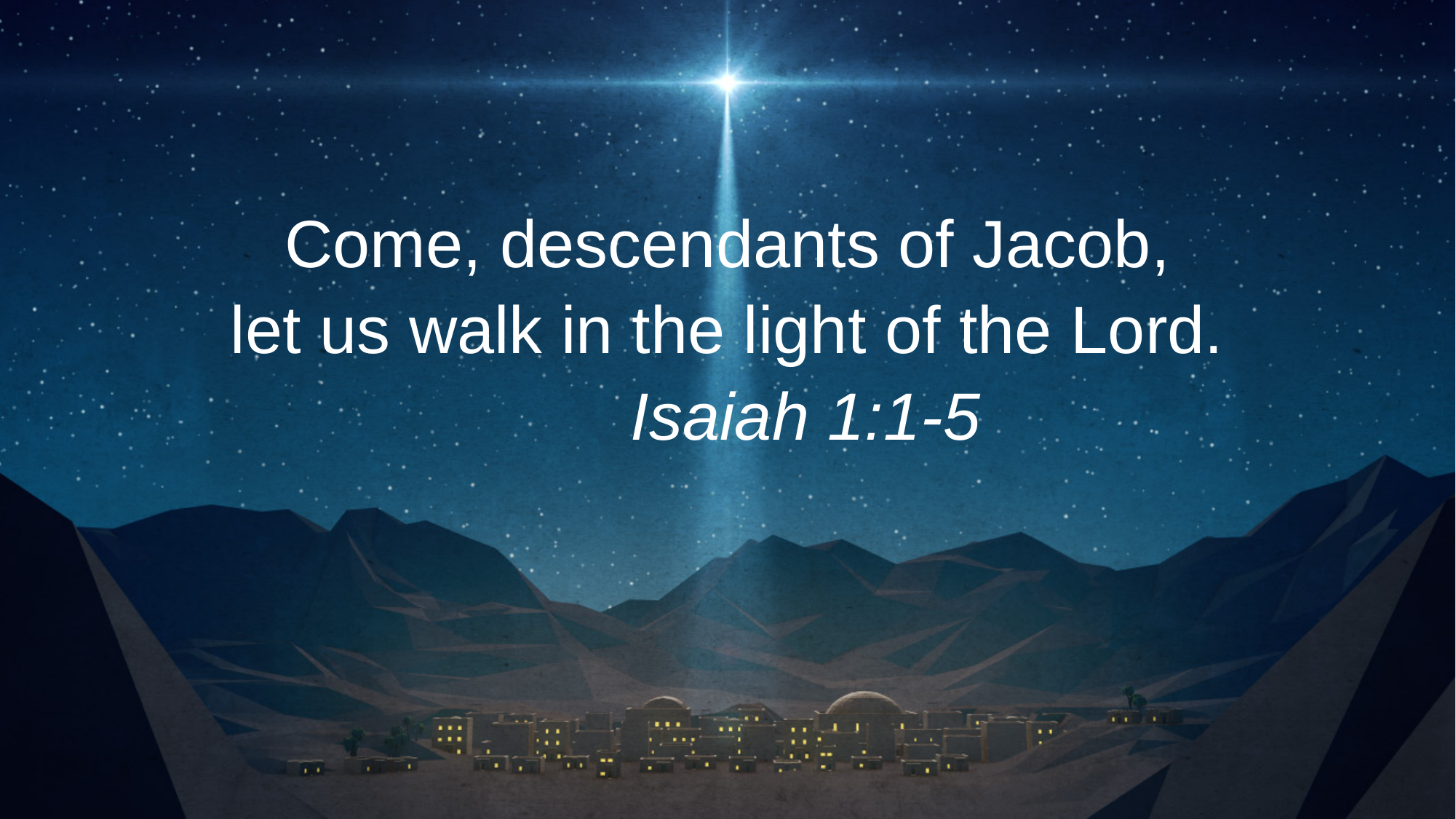

Come, descendants of Jacob,
let us walk in the light of the Lord.
								   Isaiah 1:1-5